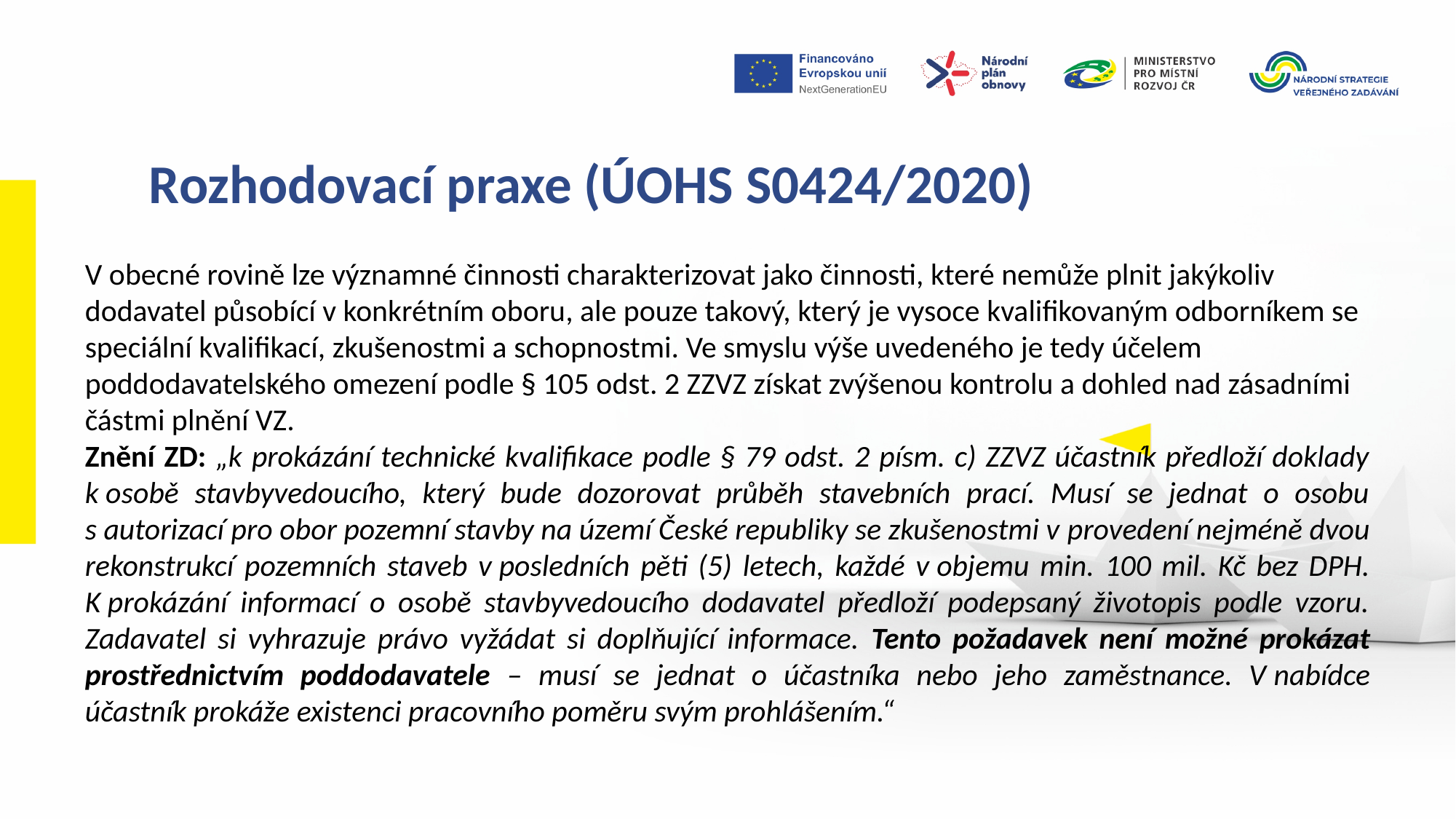

Rozhodovací praxe (ÚOHS S0424/2020)
V obecné rovině lze významné činnosti charakterizovat jako činnosti, které nemůže plnit jakýkoliv dodavatel působící v konkrétním oboru, ale pouze takový, který je vysoce kvalifikovaným odborníkem se speciální kvalifikací, zkušenostmi a schopnostmi. Ve smyslu výše uvedeného je tedy účelem poddodavatelského omezení podle § 105 odst. 2 ZZVZ získat zvýšenou kontrolu a dohled nad zásadními částmi plnění VZ.
Znění ZD: „k prokázání technické kvalifikace podle § 79 odst. 2 písm. c) ZZVZ účastník předloží doklady k osobě stavbyvedoucího, který bude dozorovat průběh stavebních prací. Musí se jednat o osobu s autorizací pro obor pozemní stavby na území České republiky se zkušenostmi v provedení nejméně dvou rekonstrukcí pozemních staveb v posledních pěti (5) letech, každé v objemu min. 100 mil. Kč bez DPH. K prokázání informací o osobě stavbyvedoucího dodavatel předloží podepsaný životopis podle vzoru. Zadavatel si vyhrazuje právo vyžádat si doplňující informace. Tento požadavek není možné prokázat prostřednictvím poddodavatele – musí se jednat o účastníka nebo jeho zaměstnance. V nabídce účastník prokáže existenci pracovního poměru svým prohlášením.“